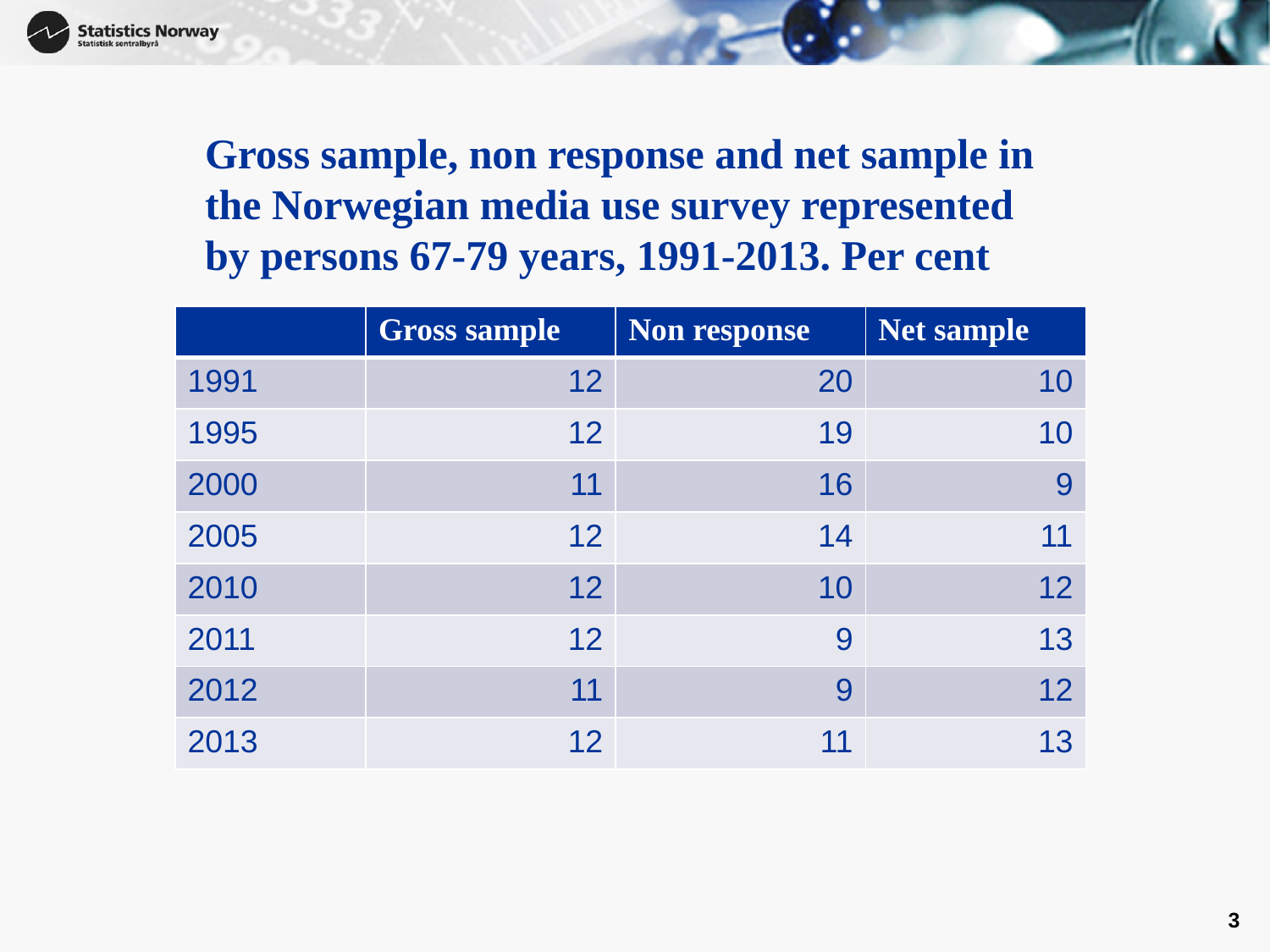

# Gross sample, non response and net sample in the Norwegian media use survey represented by persons 67-79 years, 1991-2013. Per cent
|  | Gross sample | Non response | Net sample |
| --- | --- | --- | --- |
| 1991 | 12 | 20 | 10 |
| 1995 | 12 | 19 | 10 |
| 2000 | 11 | 16 | 9 |
| 2005 | 12 | 14 | 11 |
| 2010 | 12 | 10 | 12 |
| 2011 | 12 | 9 | 13 |
| 2012 | 11 | 9 | 12 |
| 2013 | 12 | 11 | 13 |
3